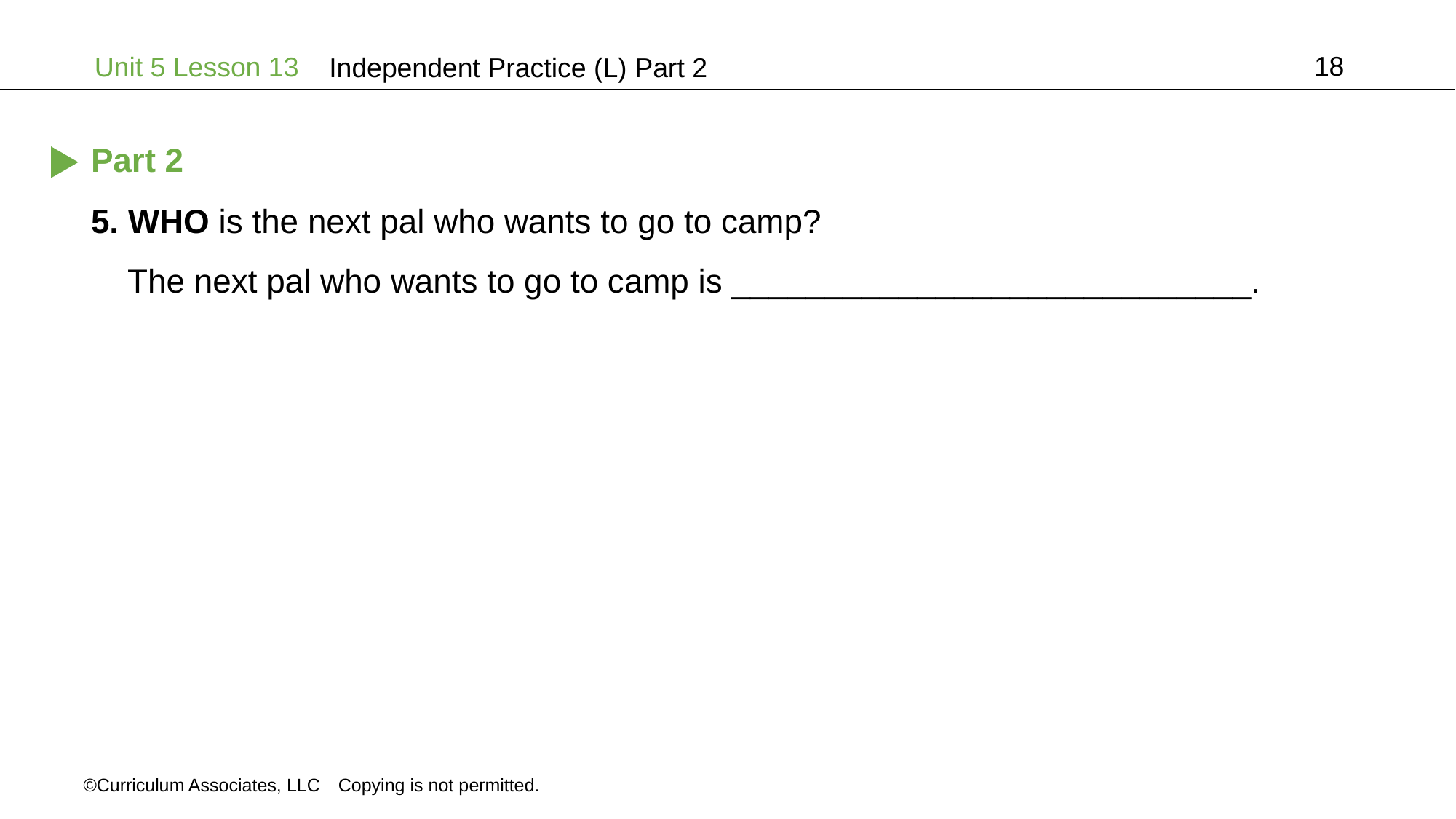

18
Independent Practice (L) Part 2
Part 2

5. WHO is the next pal who wants to go to camp?
    The next pal who wants to go to camp is ____________________________.